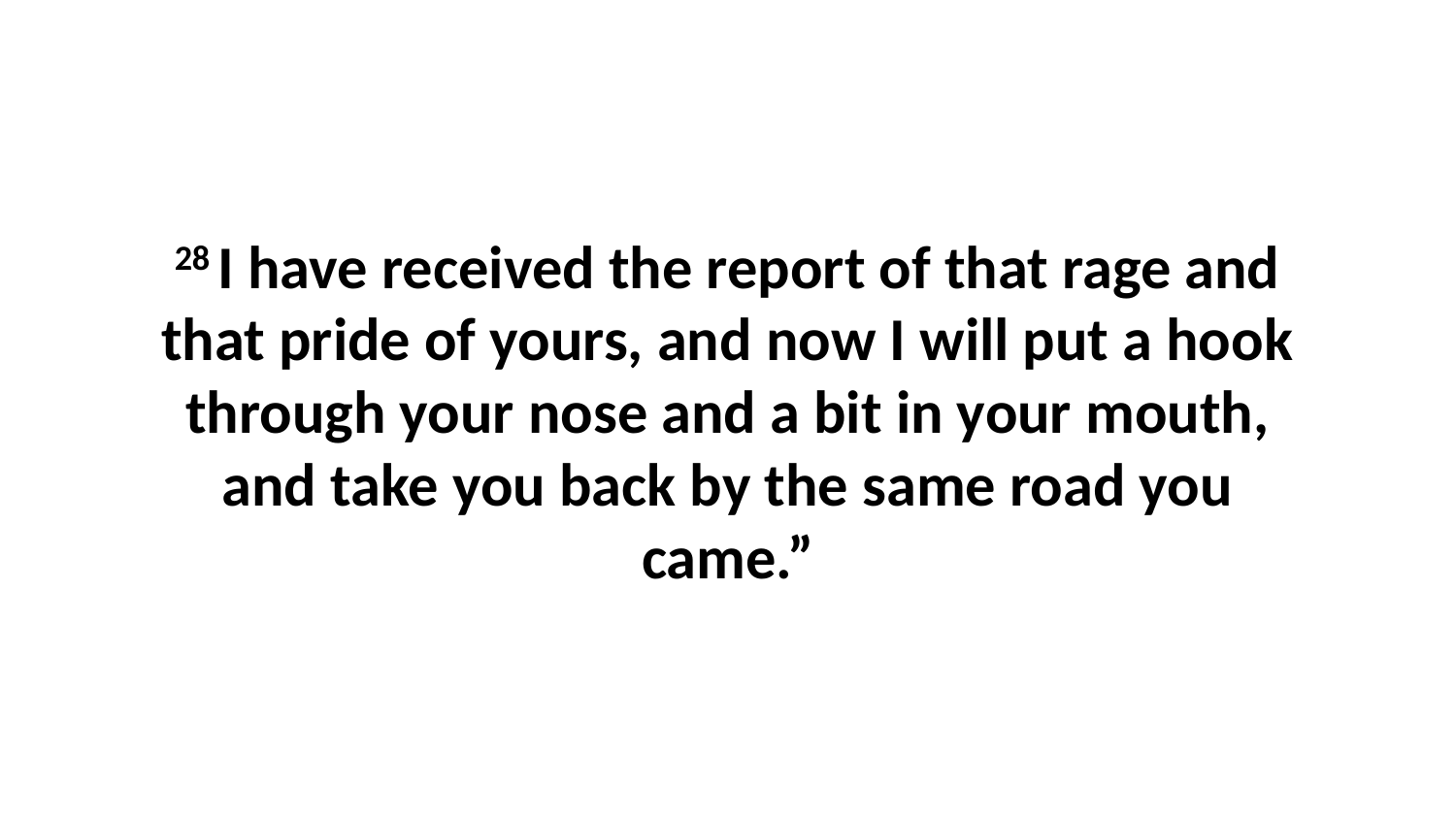

28 I have received the report of that rage and that pride of yours, and now I will put a hook through your nose and a bit in your mouth, and take you back by the same road you came.”